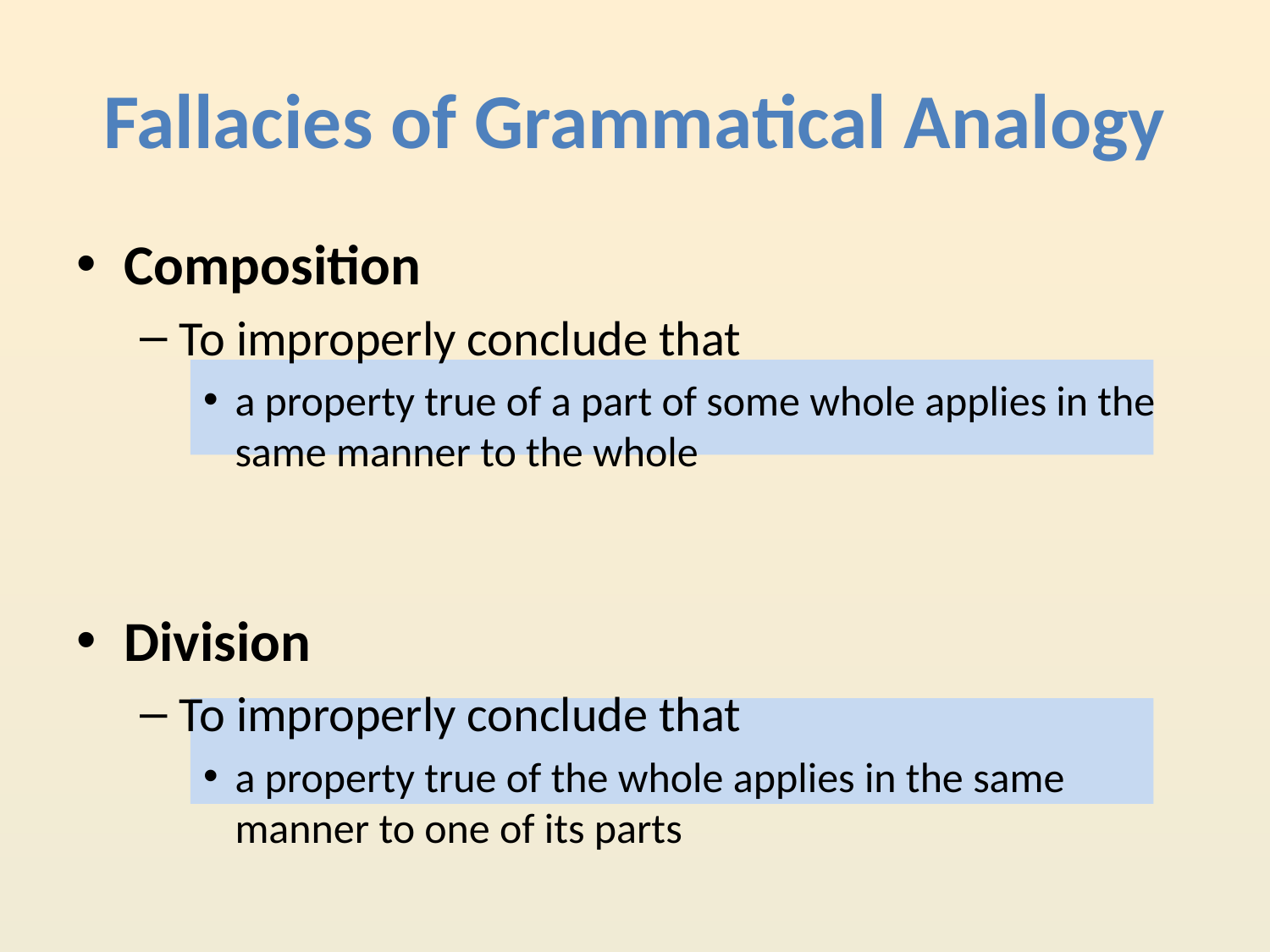

# Fallacies of Grammatical Analogy
Composition
To improperly conclude that
a property true of a part of some whole applies in the same manner to the whole

Division
To improperly conclude that
a property true of the whole applies in the same manner to one of its parts